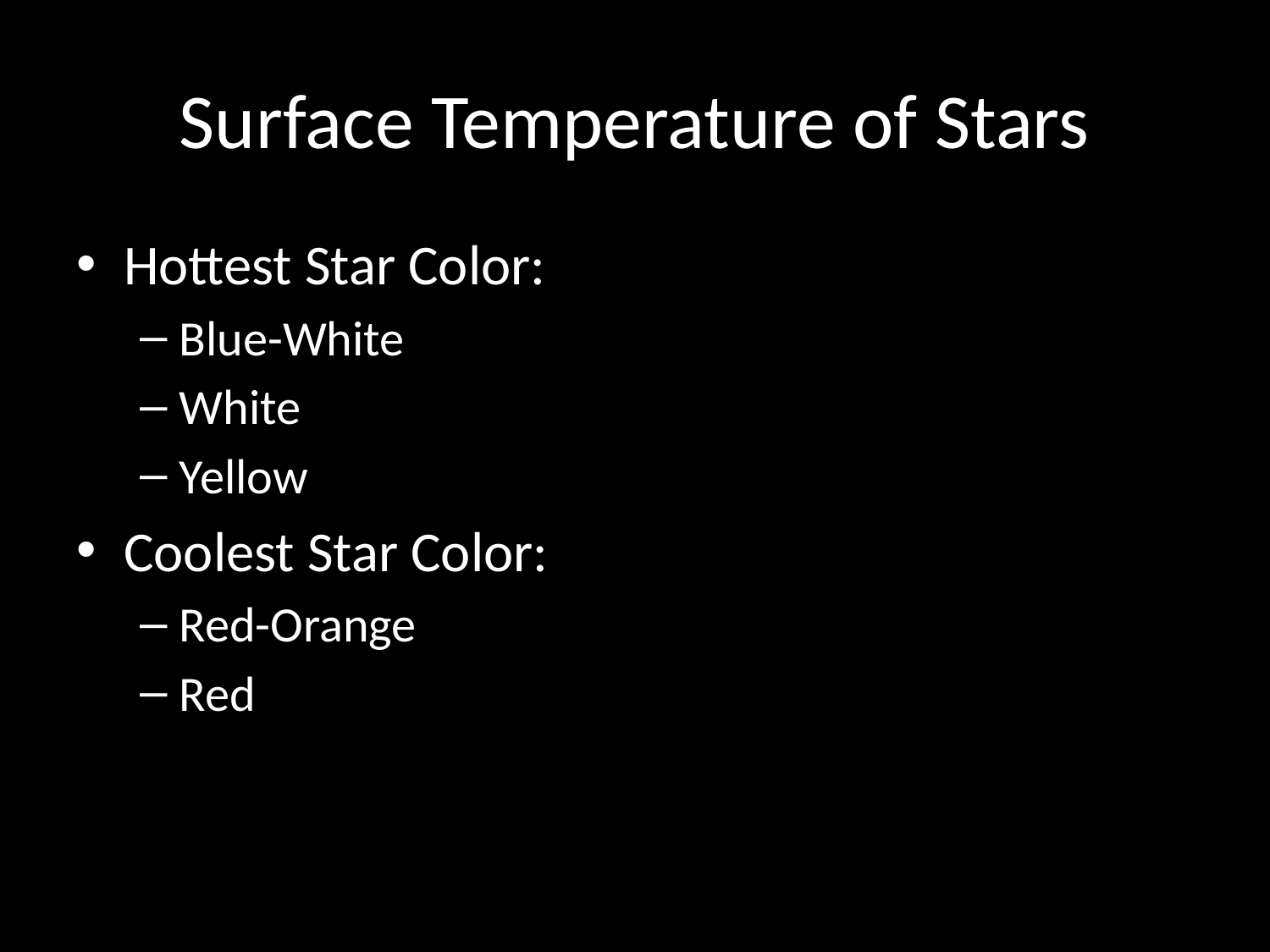

# Surface Temperature of Stars
Hottest Star Color:
Blue-White
White
Yellow
Coolest Star Color:
Red-Orange
Red